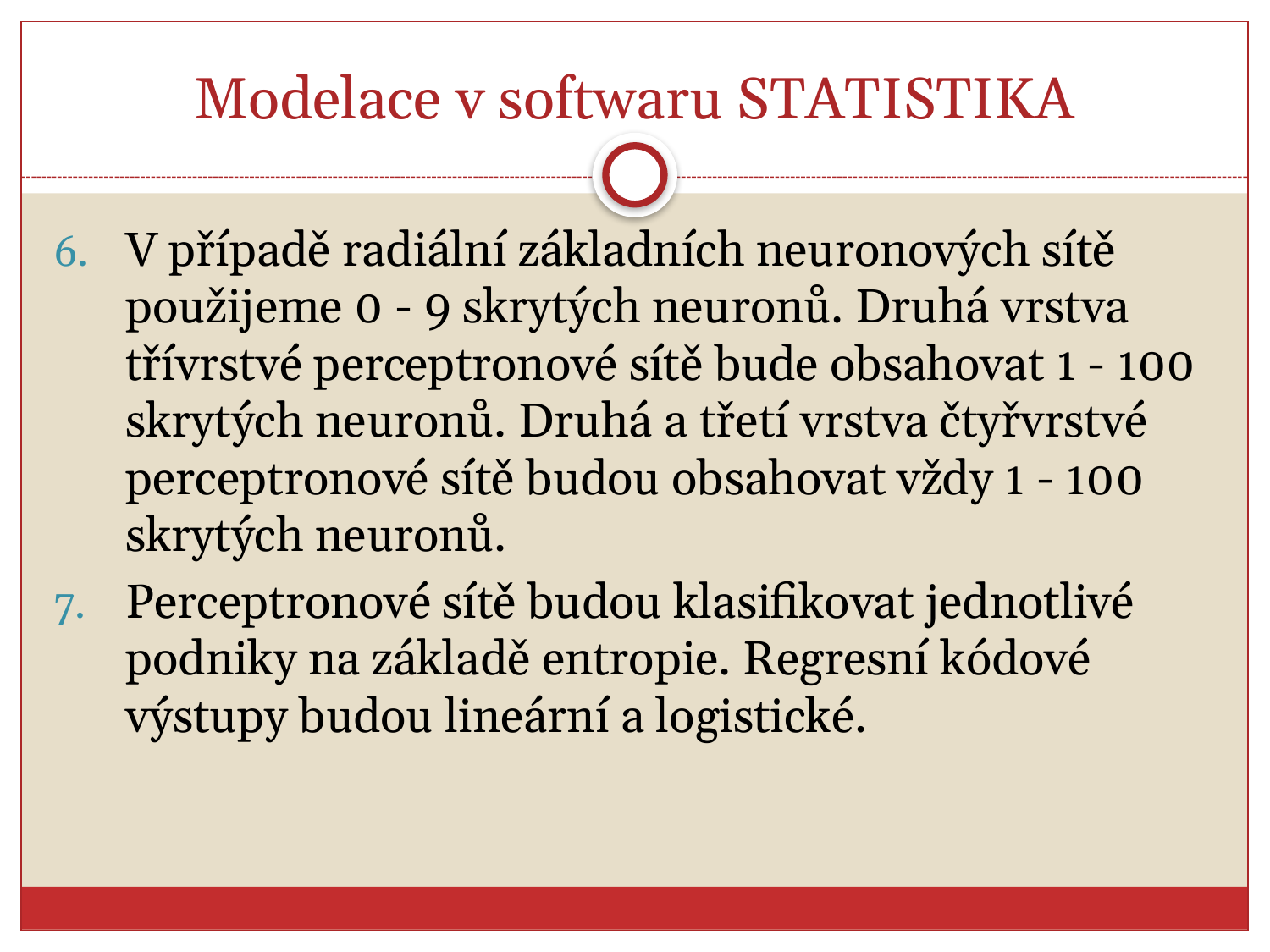

# Modelace v softwaru STATISTIKA
V případě radiální základních neuronových sítě použijeme 0 - 9 skrytých neuronů. Druhá vrstva třívrstvé perceptronové sítě bude obsahovat 1 - 100 skrytých neuronů. Druhá a třetí vrstva čtyřvrstvé perceptronové sítě budou obsahovat vždy 1 - 100 skrytých neuronů.
Perceptronové sítě budou klasifikovat jednotlivé podniky na základě entropie. Regresní kódové výstupy budou lineární a logistické.